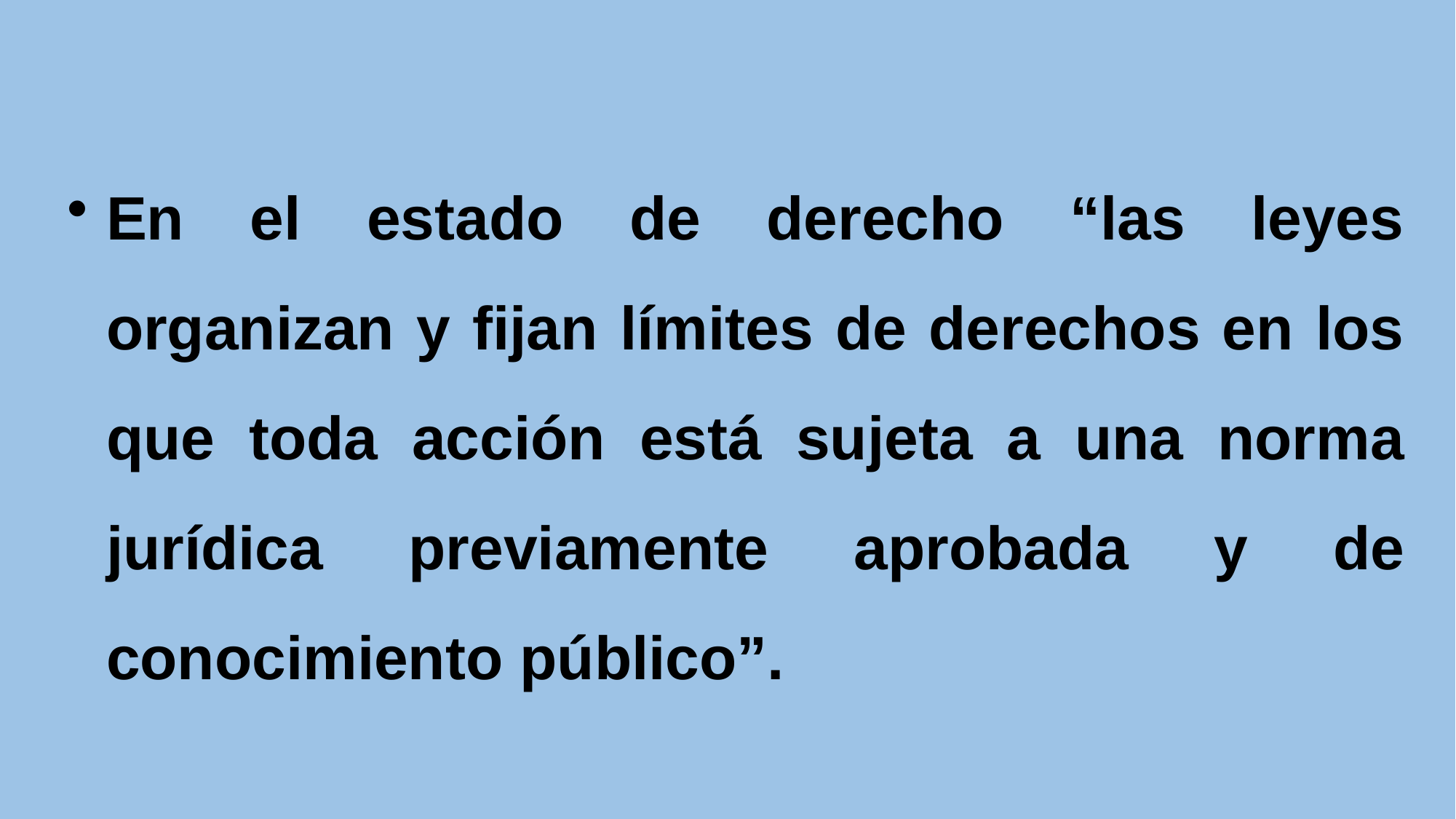

En el estado de derecho “las leyes organizan y fijan límites de derechos en los que toda acción está sujeta a una norma jurídica previamente aprobada y de conocimiento público”.